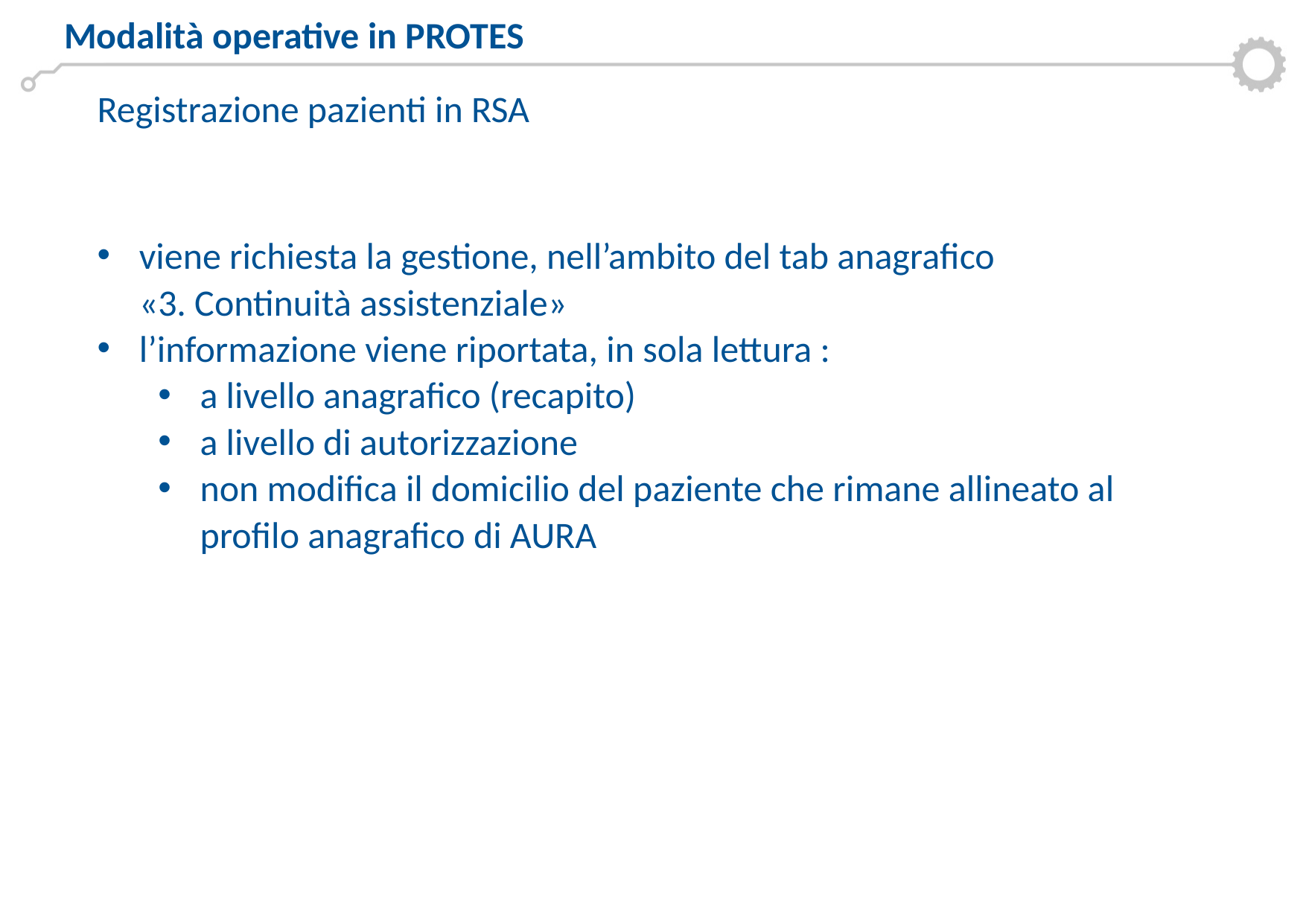

Modalità operative in PROTES
Registrazione pazienti in RSA
viene richiesta la gestione, nell’ambito del tab anagrafico                  «3. Continuità assistenziale»
l’informazione viene riportata, in sola lettura :
a livello anagrafico (recapito)
a livello di autorizzazione
non modifica il domicilio del paziente che rimane allineato al profilo anagrafico di AURA